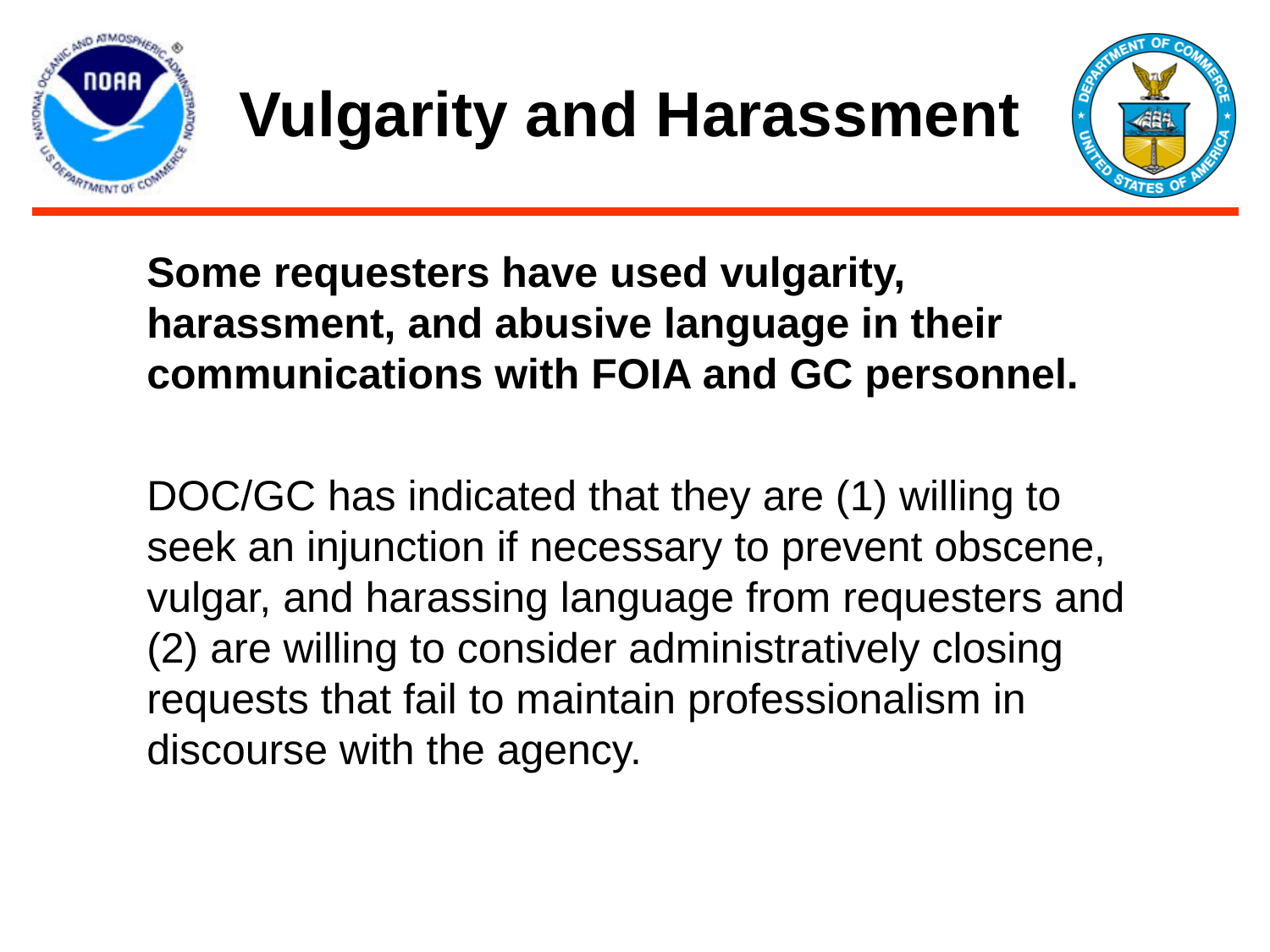

# Vulgarity and Harassment
Some requesters have used vulgarity, harassment, and abusive language in their communications with FOIA and GC personnel.

DOC/GC has indicated that they are (1) willing to seek an injunction if necessary to prevent obscene, vulgar, and harassing language from requesters and (2) are willing to consider administratively closing requests that fail to maintain professionalism in discourse with the agency.